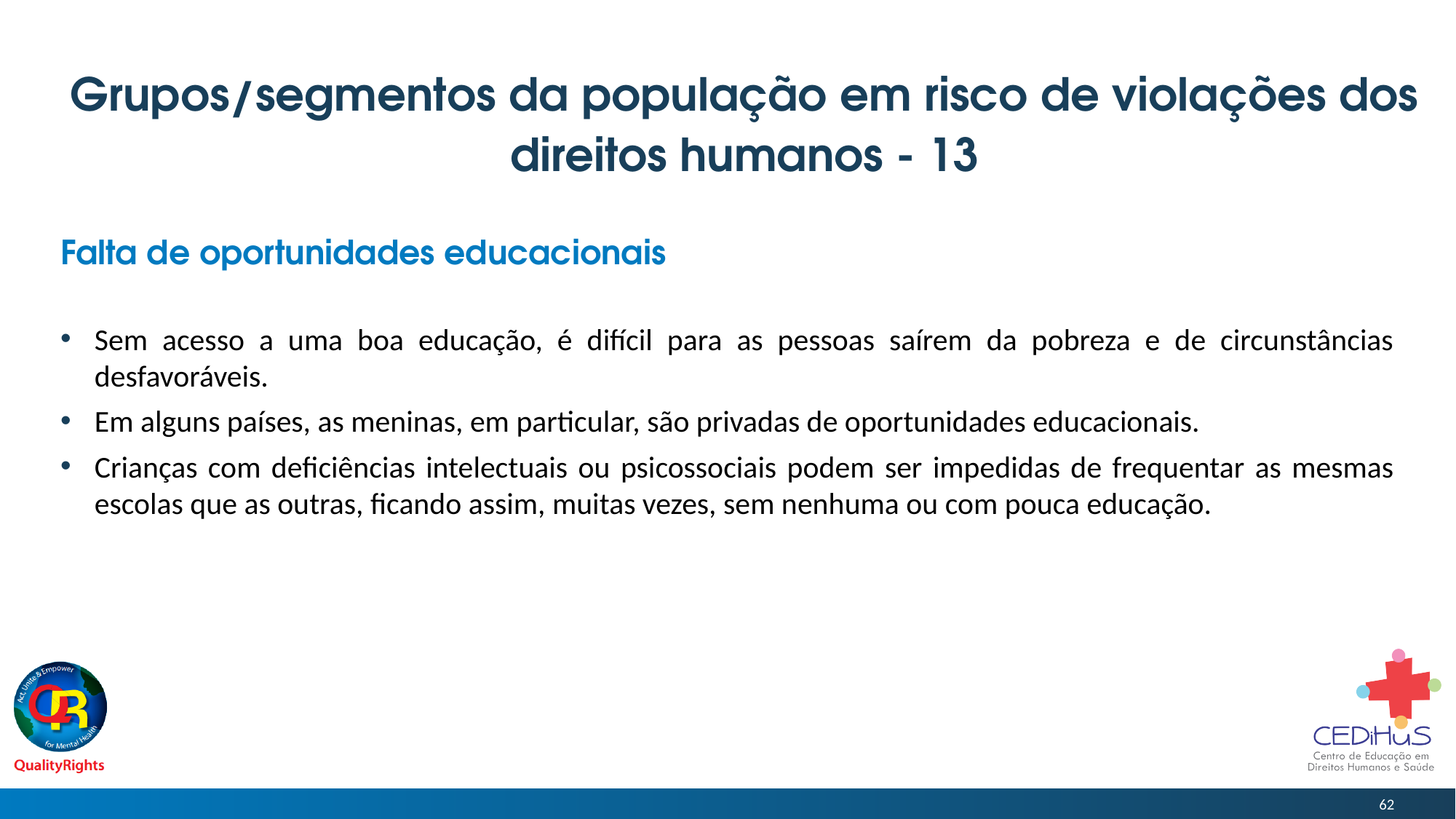

# Grupos/segmentos da população em risco de violações dos direitos humanos - 13
Falta de oportunidades educacionais
Sem acesso a uma boa educação, é difícil para as pessoas saírem da pobreza e de circunstâncias desfavoráveis.
Em alguns países, as meninas, em particular, são privadas de oportunidades educacionais.
Crianças com deficiências intelectuais ou psicossociais podem ser impedidas de frequentar as mesmas escolas que as outras, ficando assim, muitas vezes, sem nenhuma ou com pouca educação.
62